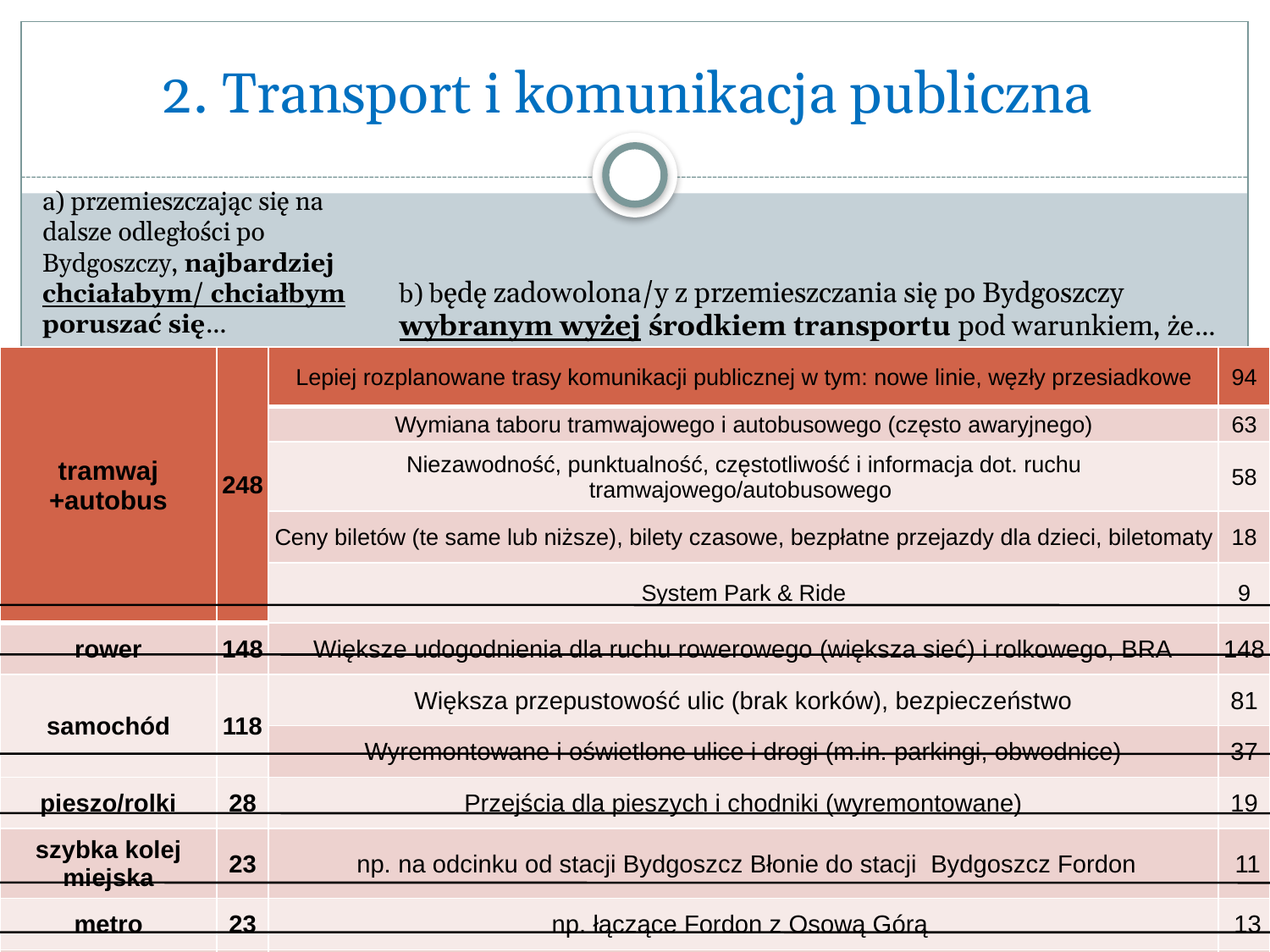

# 2. Transport i komunikacja publiczna
a) przemieszczając się na dalsze odległości po Bydgoszczy, najbardziej chciałabym/ chciałbym poruszać się…
b) będę zadowolona/y z przemieszczania się po Bydgoszczy wybranym wyżej środkiem transportu pod warunkiem, że…
| tramwaj +autobus | 248 | Lepiej rozplanowane trasy komunikacji publicznej w tym: nowe linie, węzły przesiadkowe | 94 |
| --- | --- | --- | --- |
|  |  | Wymiana taboru tramwajowego i autobusowego (często awaryjnego) | 63 |
|  |  | Niezawodność, punktualność, częstotliwość i informacja dot. ruchu tramwajowego/autobusowego | 58 |
|  |  | Ceny biletów (te same lub niższe), bilety czasowe, bezpłatne przejazdy dla dzieci, biletomaty | 18 |
|  |  | System Park & Ride | 9 |
| rower | 148 | Większe udogodnienia dla ruchu rowerowego (większa sieć) i rolkowego, BRA | 148 |
| samochód | 118 | Większa przepustowość ulic (brak korków), bezpieczeństwo | 81 |
|  |  | Wyremontowane i oświetlone ulice i drogi (m.in. parkingi, obwodnice) | 37 |
| pieszo/rolki | 28 | Przejścia dla pieszych i chodniki (wyremontowane) | 19 |
| szybka kolej miejska | 23 | np. na odcinku od stacji Bydgoszcz Błonie do stacji Bydgoszcz Fordon | 11 |
| metro | 23 | np. łączące Fordon z Osową Górą | 13 |
| pojazd elektryczny | 11 | Punkty szybkiego ładowania aut elektrycznych | 6 |